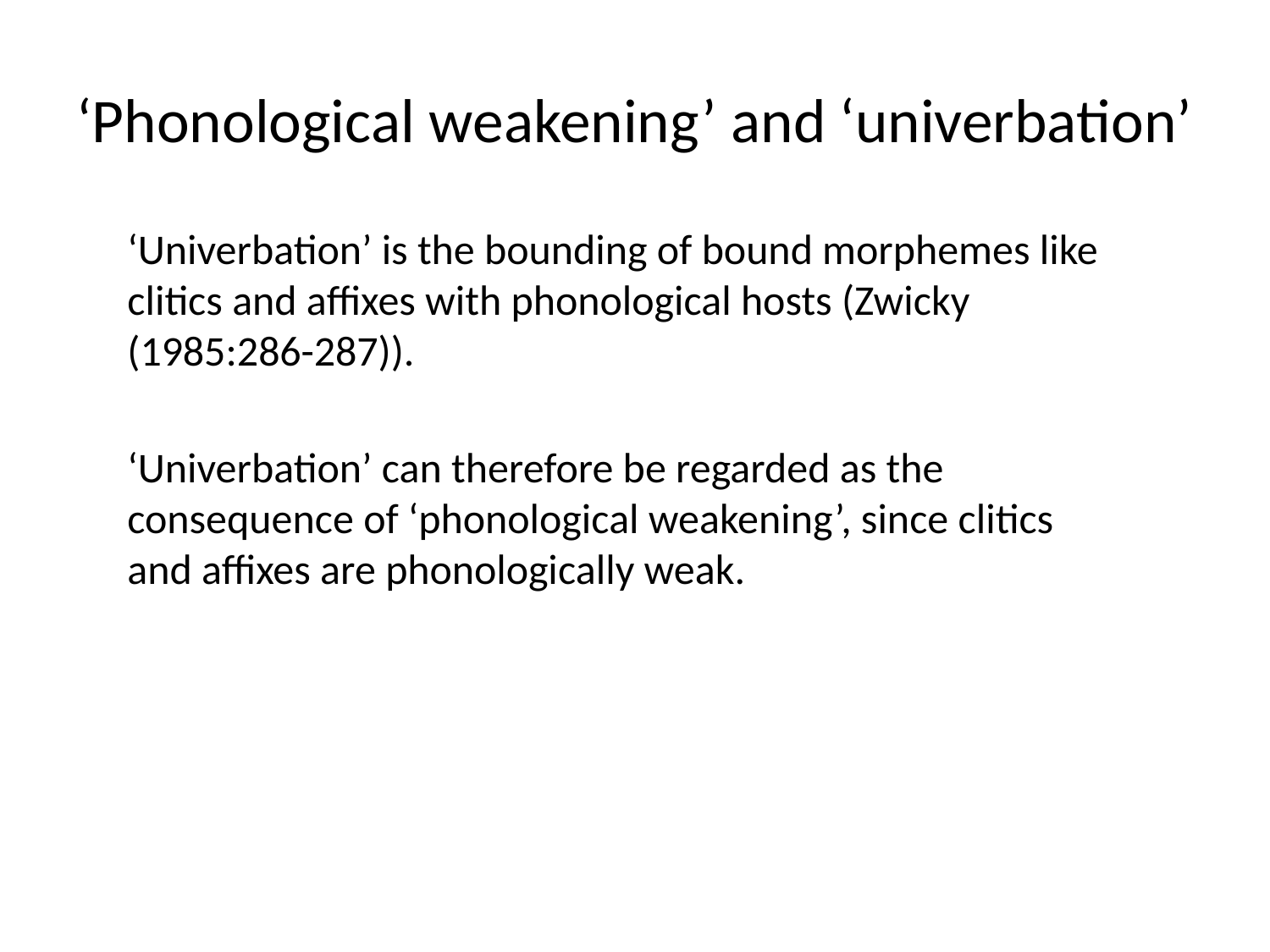

# ‘Phonological weakening’ and ‘univerbation’
‘Univerbation’ is the bounding of bound morphemes like clitics and affixes with phonological hosts (Zwicky (1985:286-287)).
‘Univerbation’ can therefore be regarded as the consequence of ‘phonological weakening’, since clitics and affixes are phonologically weak.